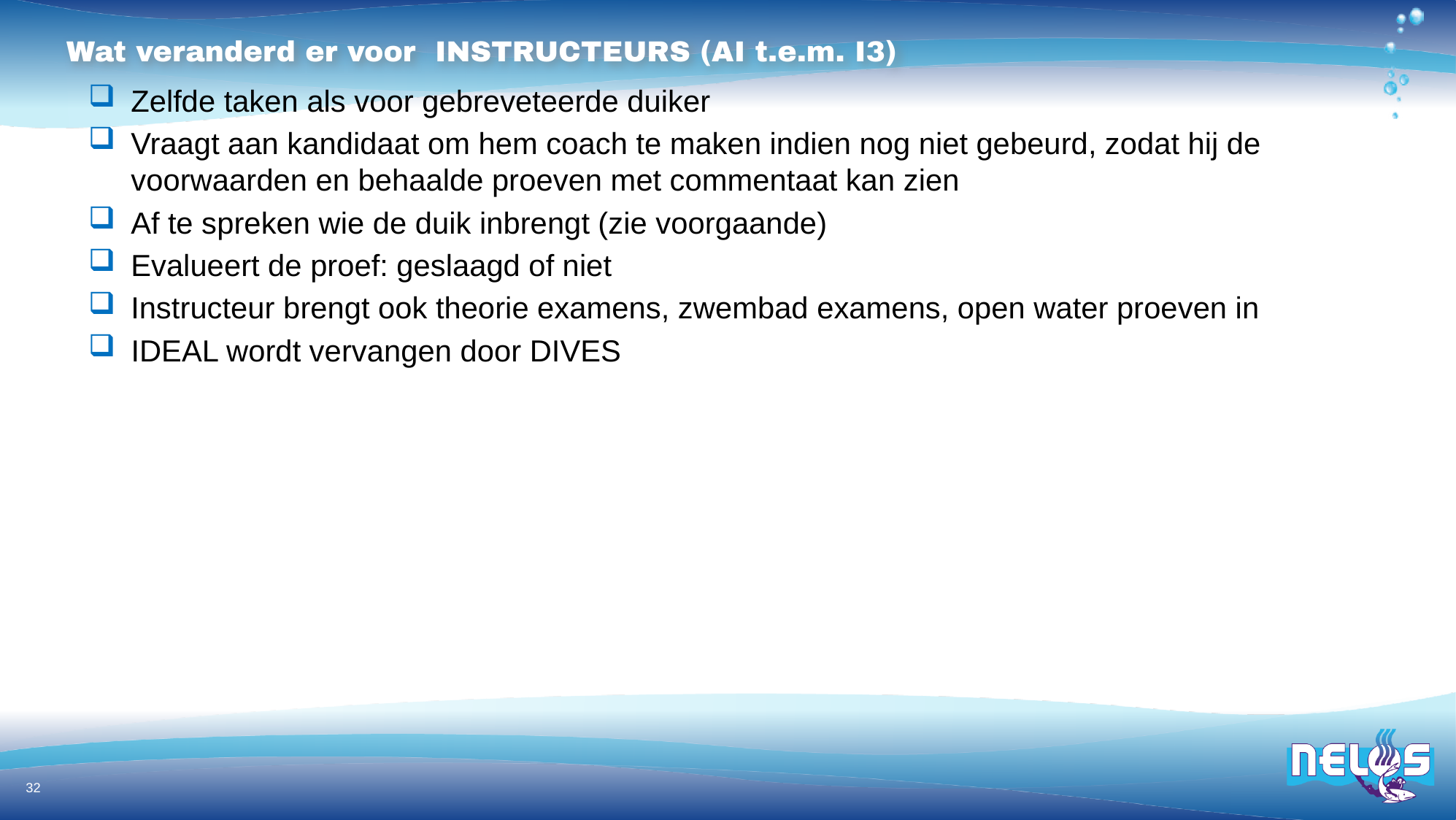

# Wat veranderd er voor  INSTRUCTEURS (AI t.e.m. I3)
Zelfde taken als voor gebreveteerde duiker
Vraagt aan kandidaat om hem coach te maken indien nog niet gebeurd, zodat hij de voorwaarden en behaalde proeven met commentaat kan zien
Af te spreken wie de duik inbrengt (zie voorgaande)
Evalueert de proef: geslaagd of niet
Instructeur brengt ook theorie examens, zwembad examens, open water proeven in
IDEAL wordt vervangen door DIVES